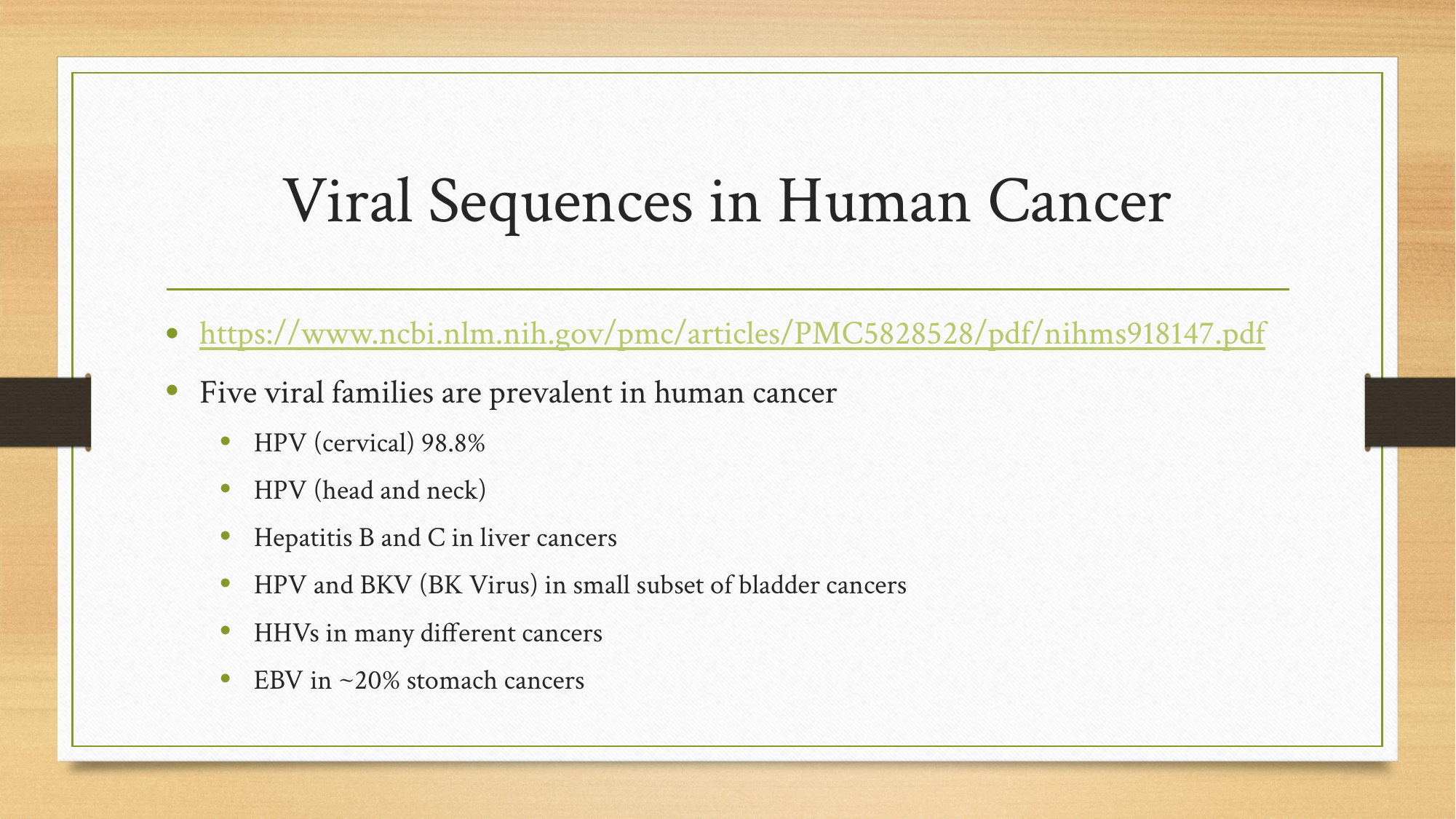

# Viral Sequences in Human Cancer
https://www.ncbi.nlm.nih.gov/pmc/articles/PMC5828528/pdf/nihms918147.pdf
Five viral families are prevalent in human cancer
HPV (cervical) 98.8%
HPV (head and neck)
Hepatitis B and C in liver cancers
HPV and BKV (BK Virus) in small subset of bladder cancers
HHVs in many different cancers
EBV in ~20% stomach cancers